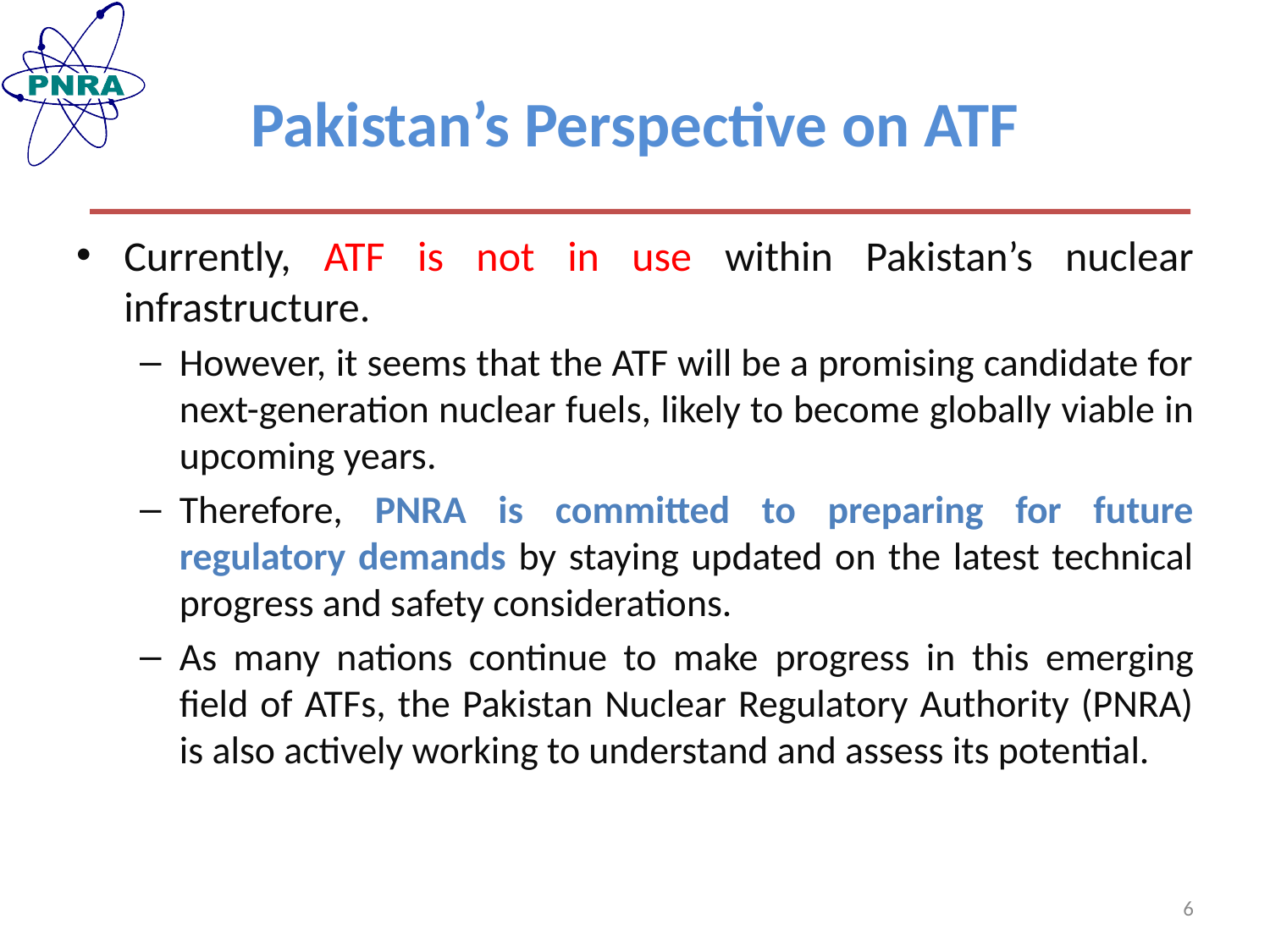

# Pakistan’s Perspective on ATF
Currently, ATF is not in use within Pakistan’s nuclear infrastructure.
However, it seems that the ATF will be a promising candidate for next-generation nuclear fuels, likely to become globally viable in upcoming years.
Therefore, PNRA is committed to preparing for future regulatory demands by staying updated on the latest technical progress and safety considerations.
As many nations continue to make progress in this emerging field of ATFs, the Pakistan Nuclear Regulatory Authority (PNRA) is also actively working to understand and assess its potential.

6